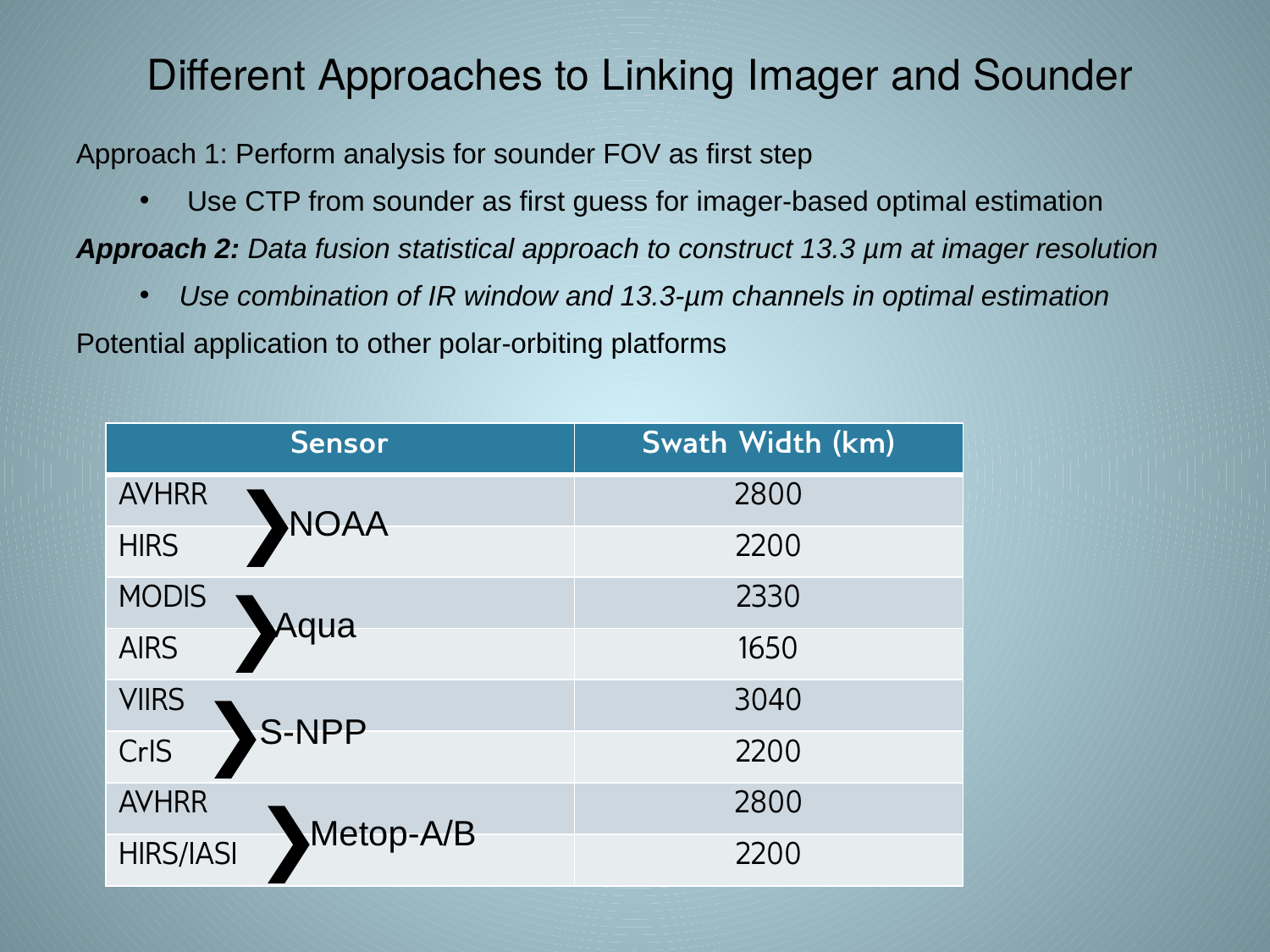

Different Approaches to Linking Imager and Sounder
Approach 1: Perform analysis for sounder FOV as first step
Use CTP from sounder as first guess for imager-based optimal estimation
Approach 2: Data fusion statistical approach to construct 13.3 µm at imager resolution
Use combination of IR window and 13.3-µm channels in optimal estimation
Potential application to other polar-orbiting platforms
| Sensor | Swath Width (km) |
| --- | --- |
| AVHRR | 2800 |
| HIRS | 2200 |
| MODIS | 2330 |
| AIRS | 1650 |
| VIIRS | 3040 |
| CrIS | 2200 |
| AVHRR | 2800 |
| HIRS/IASI | 2200 |
❯
NOAA
❯
Aqua
❯
S-NPP
❯
Metop-A/B